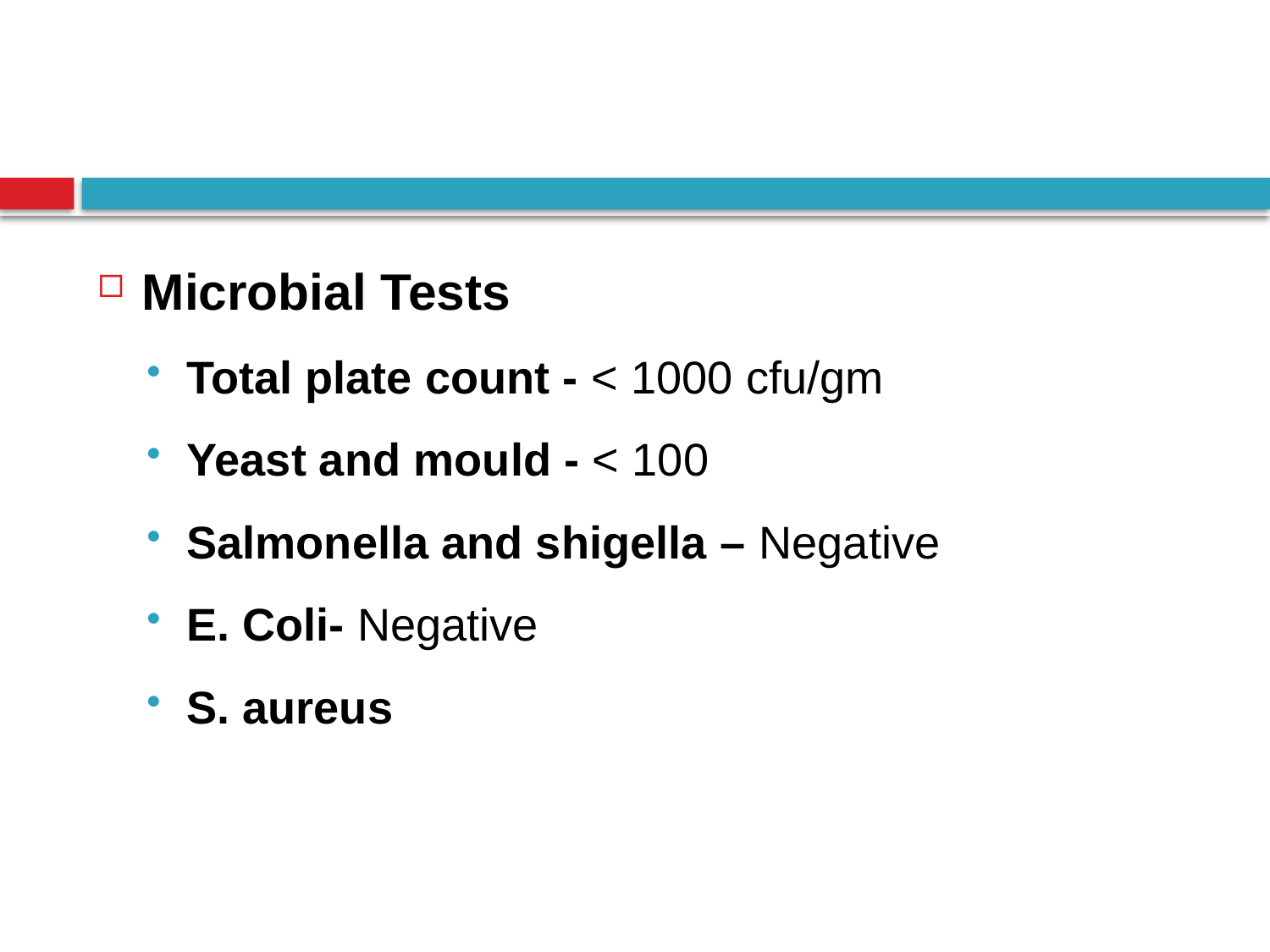

#
Microbial Tests
Total plate count - < 1000 cfu/gm
Yeast and mould - < 100
Salmonella and shigella – Negative
E. Coli- Negative
S. aureus